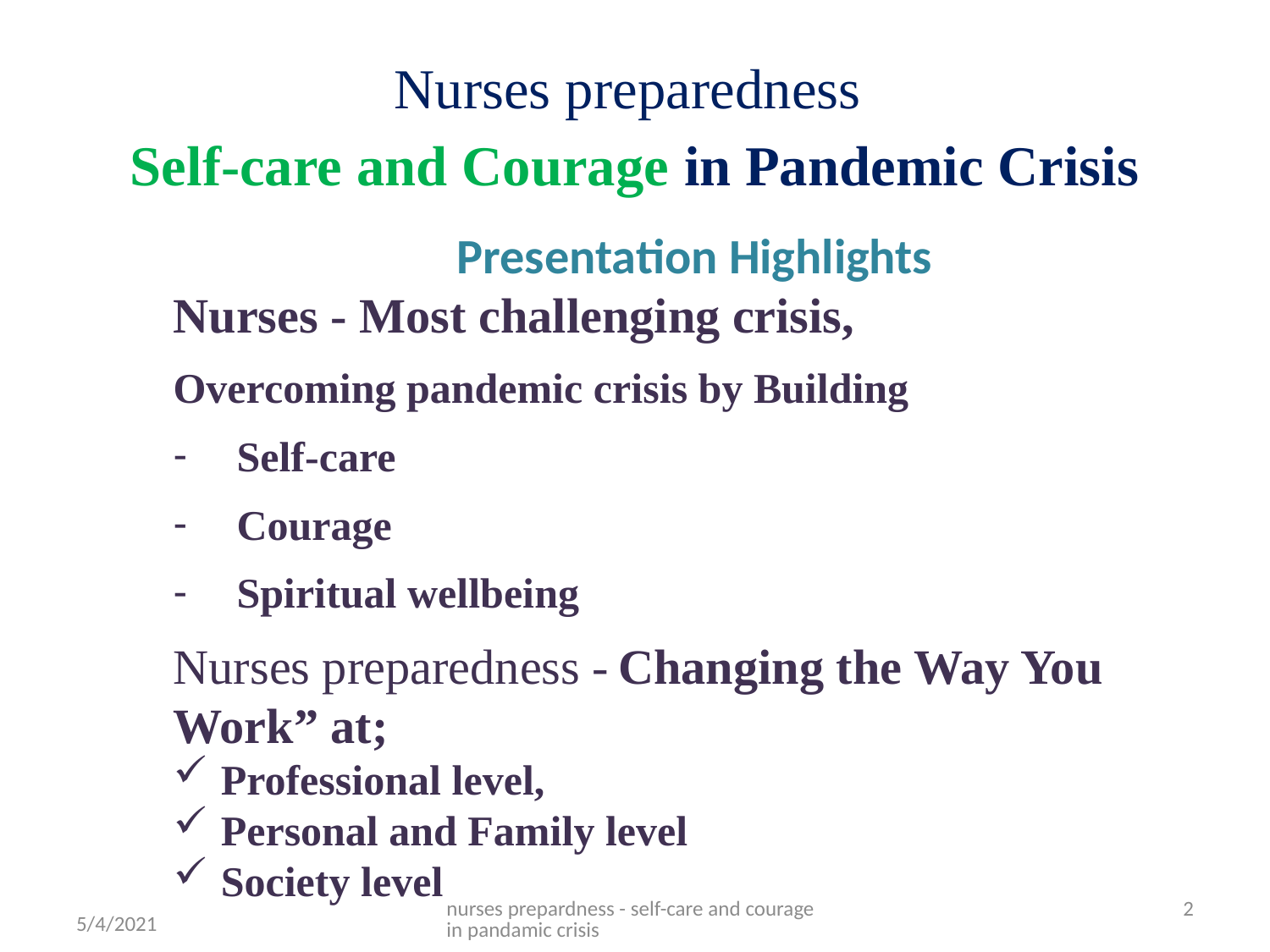

# Nurses preparedness Self-care and Courage in Pandemic Crisis
Presentation Highlights
Nurses - Most challenging crisis,
Overcoming pandemic crisis by Building
Self-care
Courage
Spiritual wellbeing
Nurses preparedness - Changing the Way You Work” at;
Professional level,
Personal and Family level
Society level

nurses prepardness - self-care and courage in pandamic crisis
2
5/4/2021